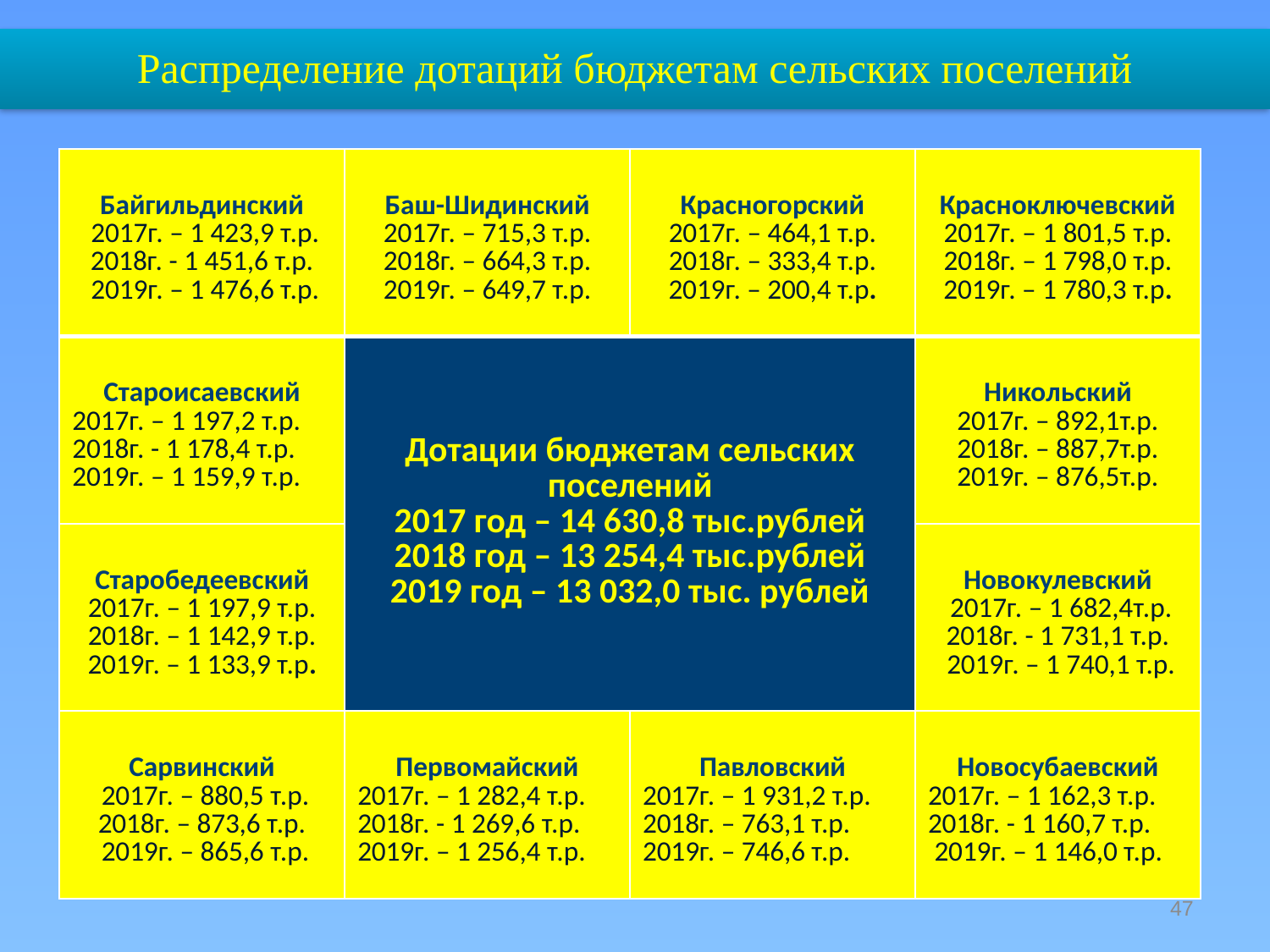

Распределение дотаций бюджетам сельских поселений
| Байгильдинский 2017г. – 1 423,9 т.р. 2018г. - 1 451,6 т.р. 2019г. – 1 476,6 т.р. | Баш-Шидинский 2017г. – 715,3 т.р. 2018г. – 664,3 т.р. 2019г. – 649,7 т.р. | Красногорский 2017г. – 464,1 т.р. 2018г. – 333,4 т.р. 2019г. – 200,4 т.р. | Красноключевский 2017г. – 1 801,5 т.р. 2018г. – 1 798,0 т.р. 2019г. – 1 780,3 т.р. |
| --- | --- | --- | --- |
| Староисаевский 2017г. – 1 197,2 т.р. 2018г. - 1 178,4 т.р. 2019г. – 1 159,9 т.р. | Дотации бюджетам сельских поселений 2017 год – 14 630,8 тыс.рублей 2018 год – 13 254,4 тыс.рублей 2019 год – 13 032,0 тыс. рублей |  | Никольский 2017г. – 892,1т.р. 2018г. – 887,7т.р. 2019г. – 876,5т.р. |
| Старобедеевский 2017г. – 1 197,9 т.р. 2018г. – 1 142,9 т.р. 2019г. – 1 133,9 т.р. |  |  | Новокулевский 2017г. – 1 682,4т.р. 2018г. - 1 731,1 т.р. 2019г. – 1 740,1 т.р. |
| Сарвинский 2017г. – 880,5 т.р. 2018г. – 873,6 т.р. 2019г. – 865,6 т.р. | Первомайский 2017г. – 1 282,4 т.р. 2018г. - 1 269,6 т.р. 2019г. – 1 256,4 т.р. | Павловский 2017г. – 1 931,2 т.р. 2018г. – 763,1 т.р. 2019г. – 746,6 т.р. | Новосубаевский 2017г. – 1 162,3 т.р. 2018г. - 1 160,7 т.р. 2019г. – 1 146,0 т.р. |
47